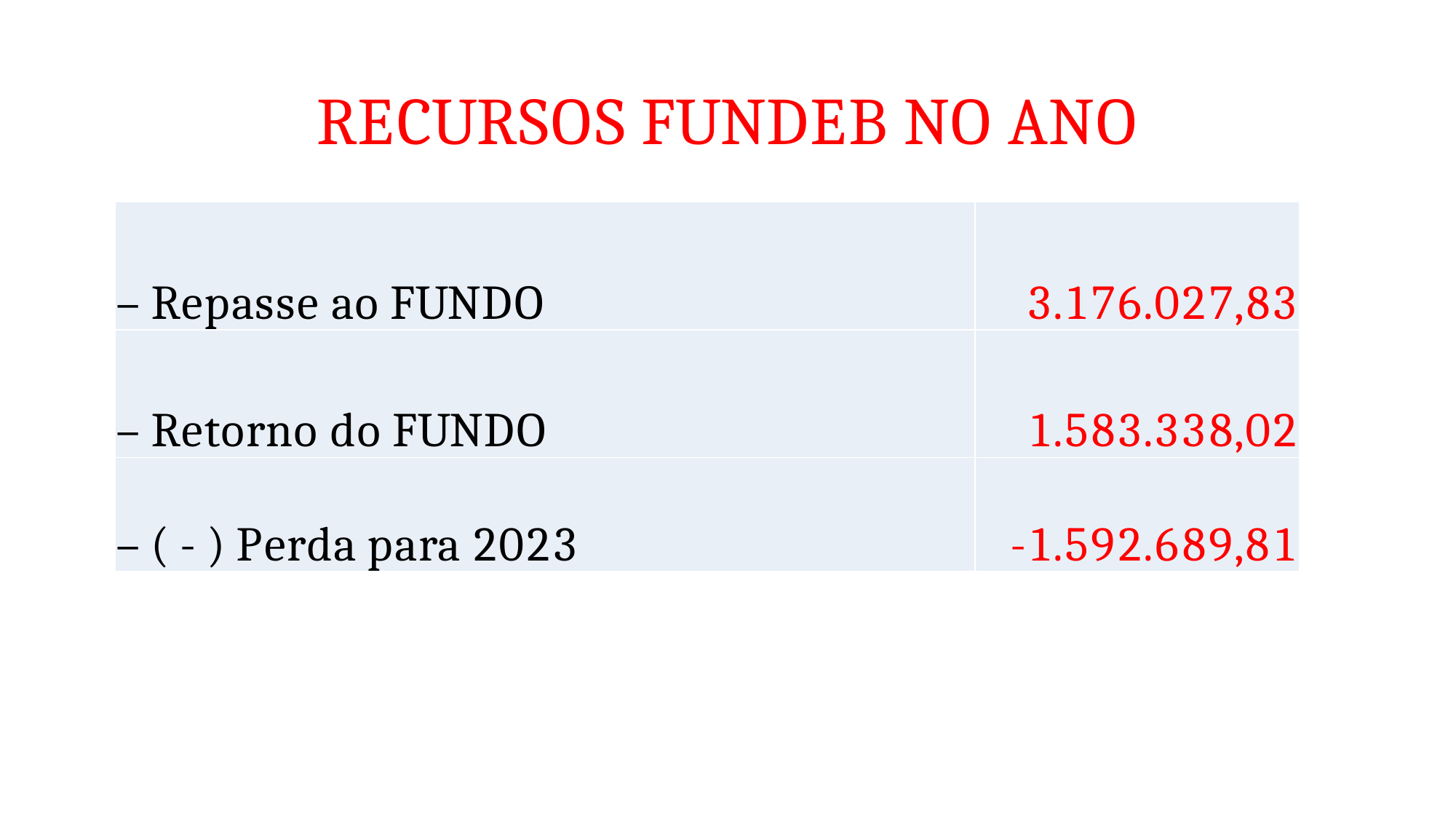

# RECURSOS FUNDEB NO ANO
| – Repasse ao FUNDO | 3.176.027,83 |
| --- | --- |
| – Retorno do FUNDO | 1.583.338,02 |
| – ( - ) Perda para 2023 | -1.592.689,81 |